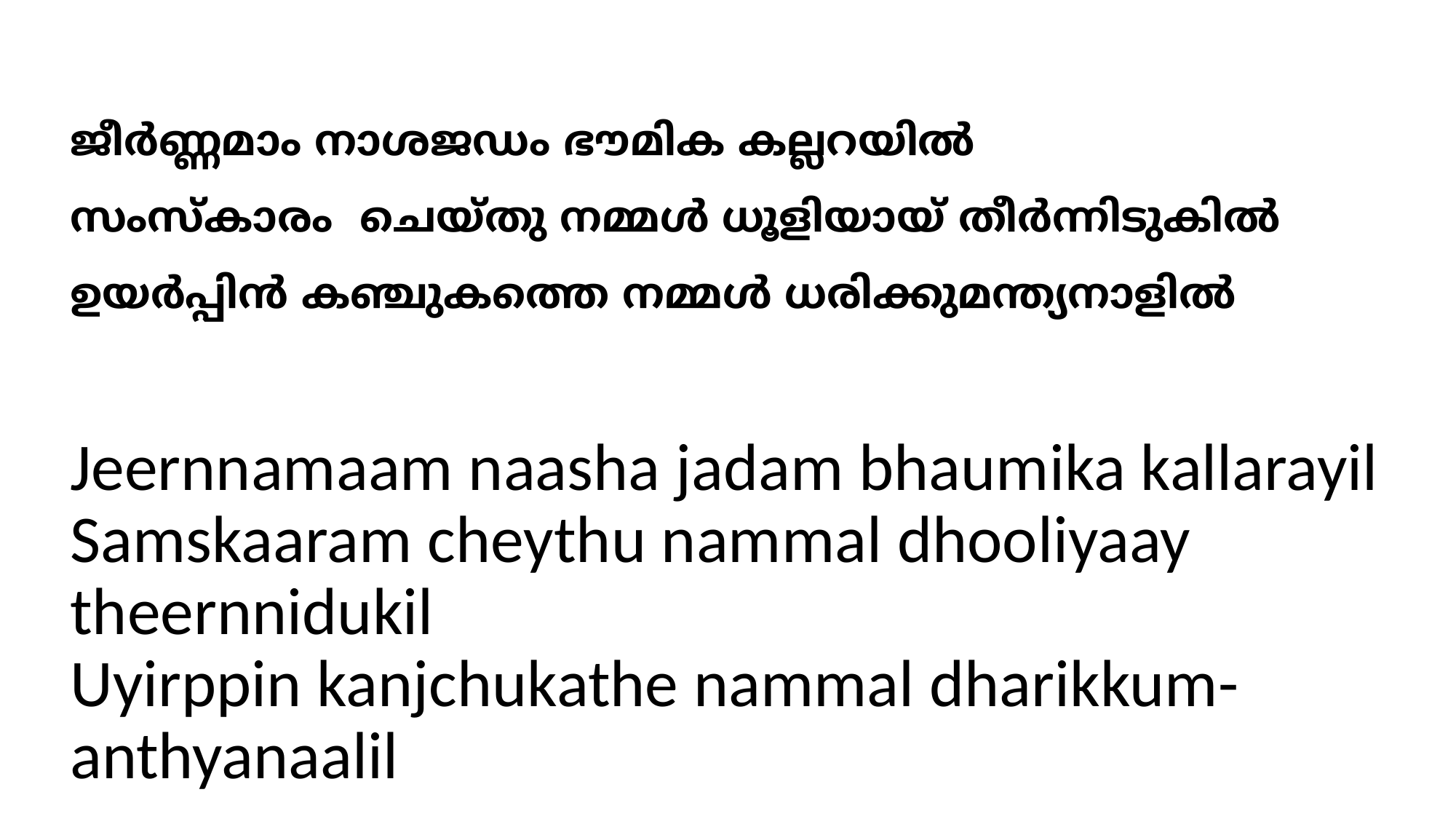

ജീര്‍ണ്ണമാം നാശജഡം ഭൗമിക കല്ലറയില്‍
സംസ്കാരം  ചെയ്തു നമ്മള്‍ ധൂളിയായ് തീര്‍ന്നിടുകില്‍
ഉയർപ്പിൻ കഞ്ചുകത്തെ നമ്മള്‍ ധരിക്കുമന്ത്യനാളില്‍
# Jeernnamaam naasha jadam bhaumika kallarayil Samskaaram cheythu nammal dhooliyaay theernnidukil Uyirppin kanjchukathe nammal dharikkum-anthyanaalil